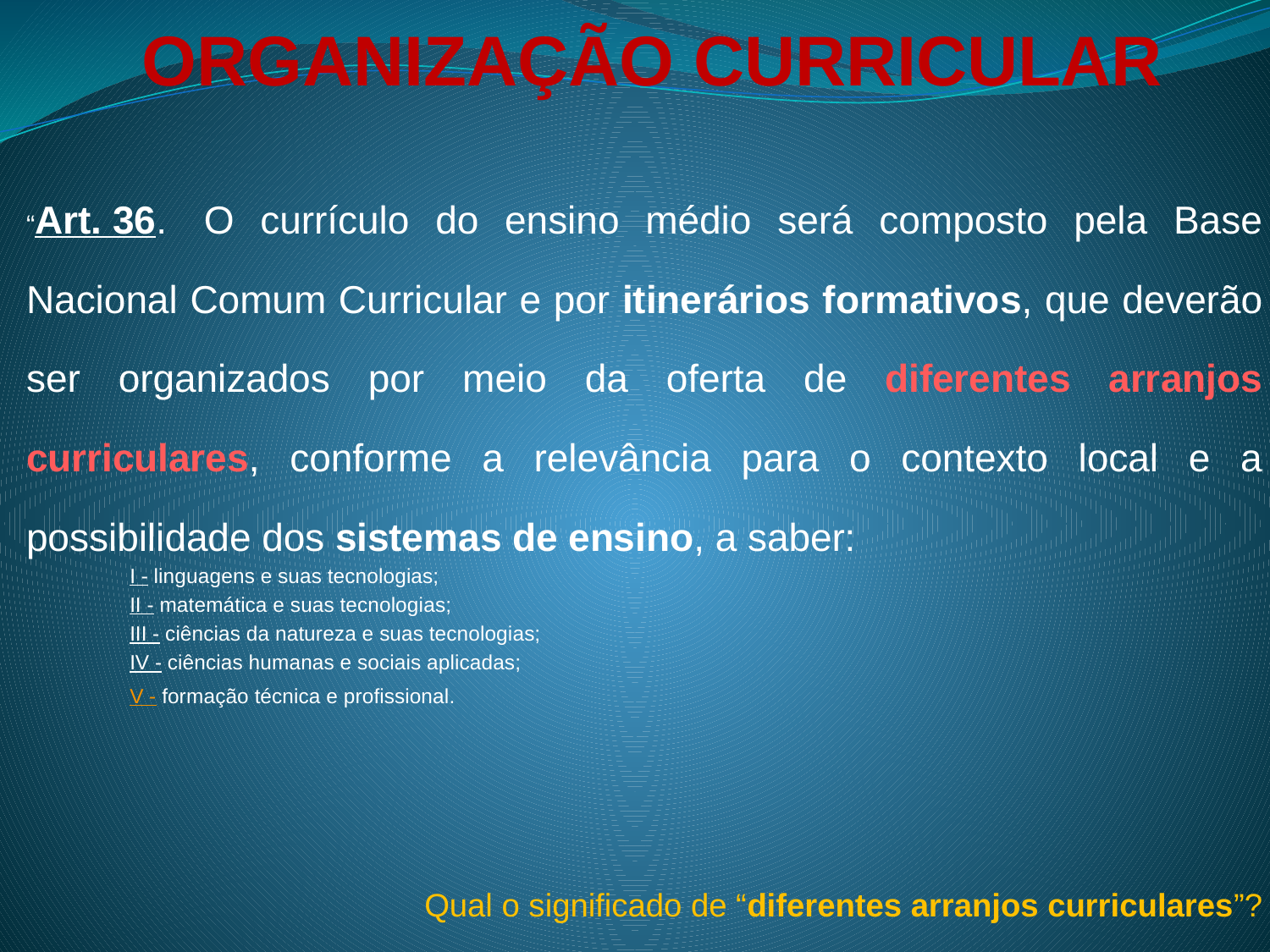

# ORGANIZAÇÃO CURRICULAR
“Art. 36.  O currículo do ensino médio será composto pela Base Nacional Comum Curricular e por itinerários formativos, que deverão ser organizados por meio da oferta de diferentes arranjos curriculares, conforme a relevância para o contexto local e a possibilidade dos sistemas de ensino, a saber:
I - linguagens e suas tecnologias;
II - matemática e suas tecnologias;
III - ciências da natureza e suas tecnologias;
IV - ciências humanas e sociais aplicadas;
V - formação técnica e profissional.

Qual o significado de “diferentes arranjos curriculares”?